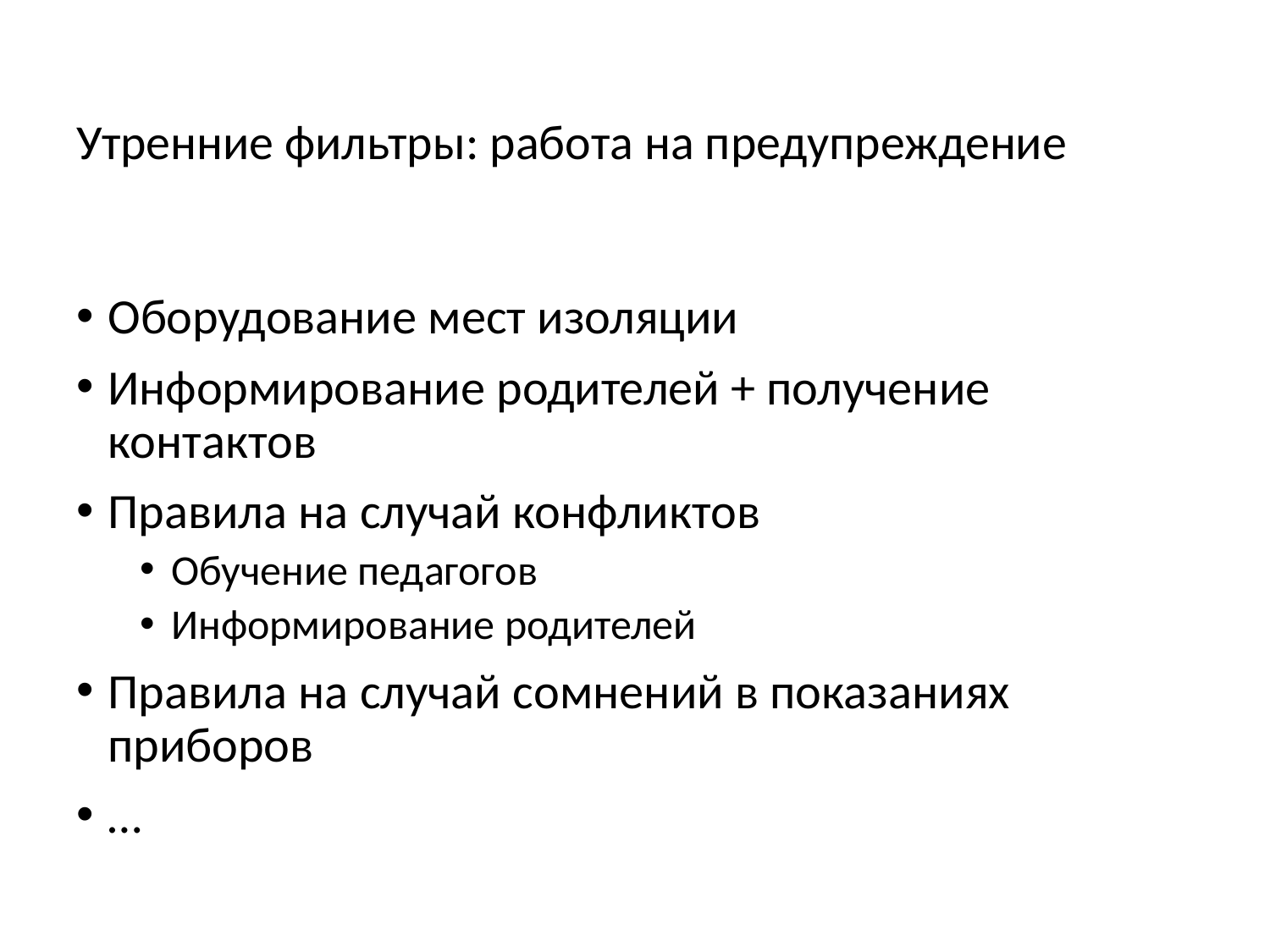

# Утренние фильтры: работа на предупреждение
Оборудование мест изоляции
Информирование родителей + получение контактов
Правила на случай конфликтов
Обучение педагогов
Информирование родителей
Правила на случай сомнений в показаниях приборов
…